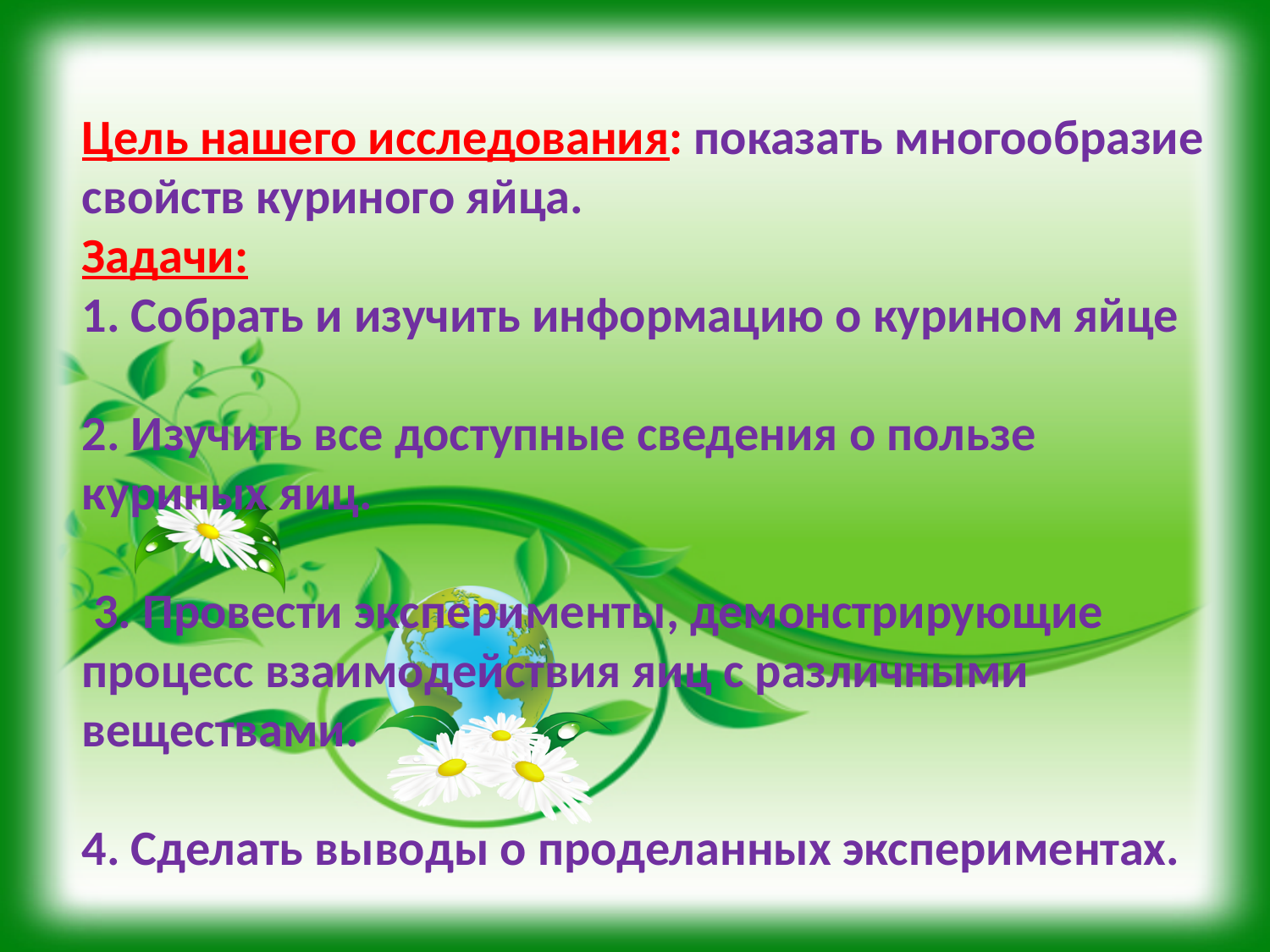

Цель нашего исследования: показать многообразие свойств куриного яйца.
Задачи:
1. Собрать и изучить информацию о курином яйце

2. Изучить все доступные сведения о пользе куриных яиц.

 3. Провести эксперименты, демонстрирующие процесс взаимодействия яиц с различными веществами.

4. Сделать выводы о проделанных экспериментах.